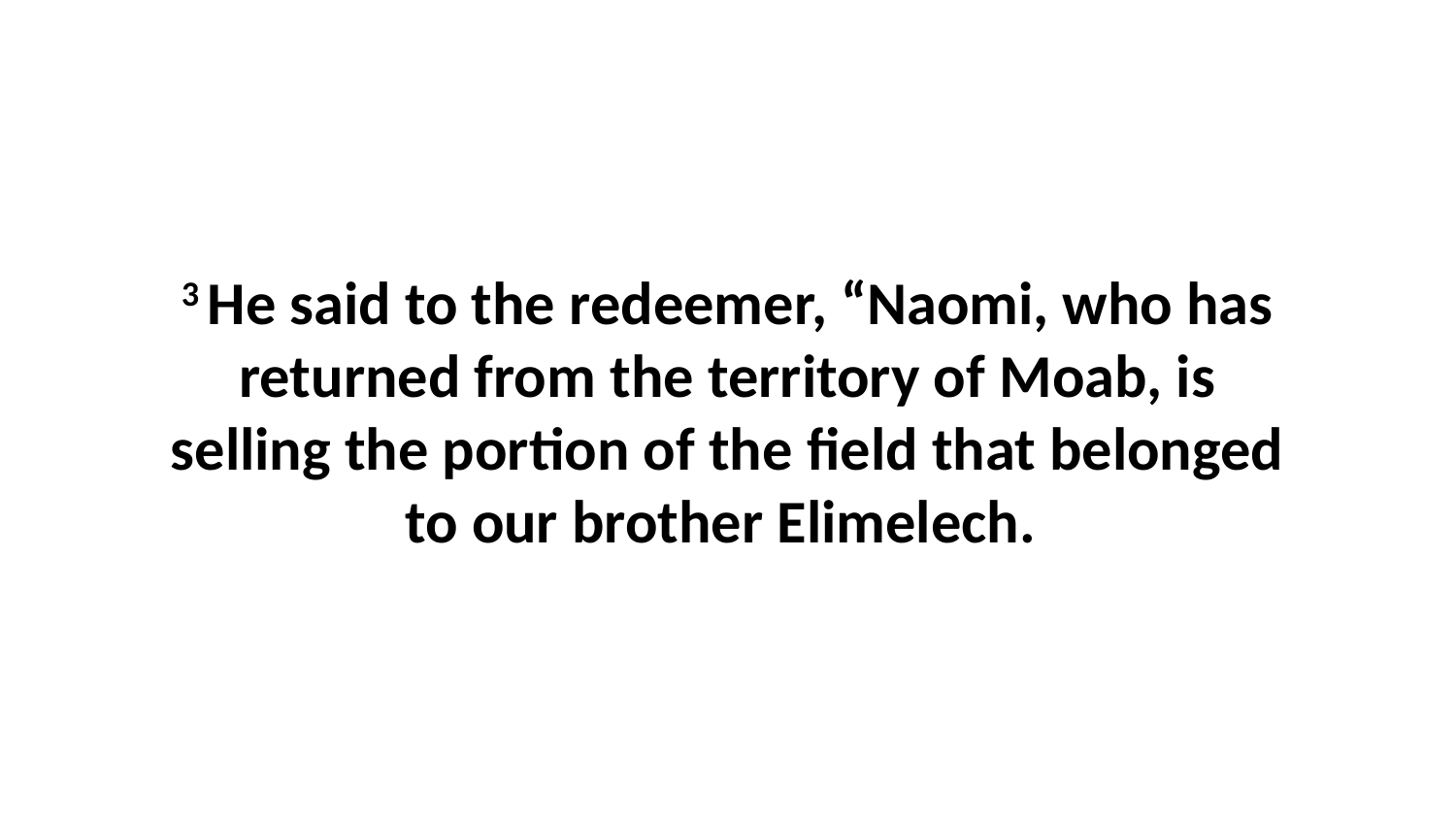

3 He said to the redeemer, “Naomi, who has returned from the territory of Moab, is selling the portion of the field that belonged to our brother Elimelech.